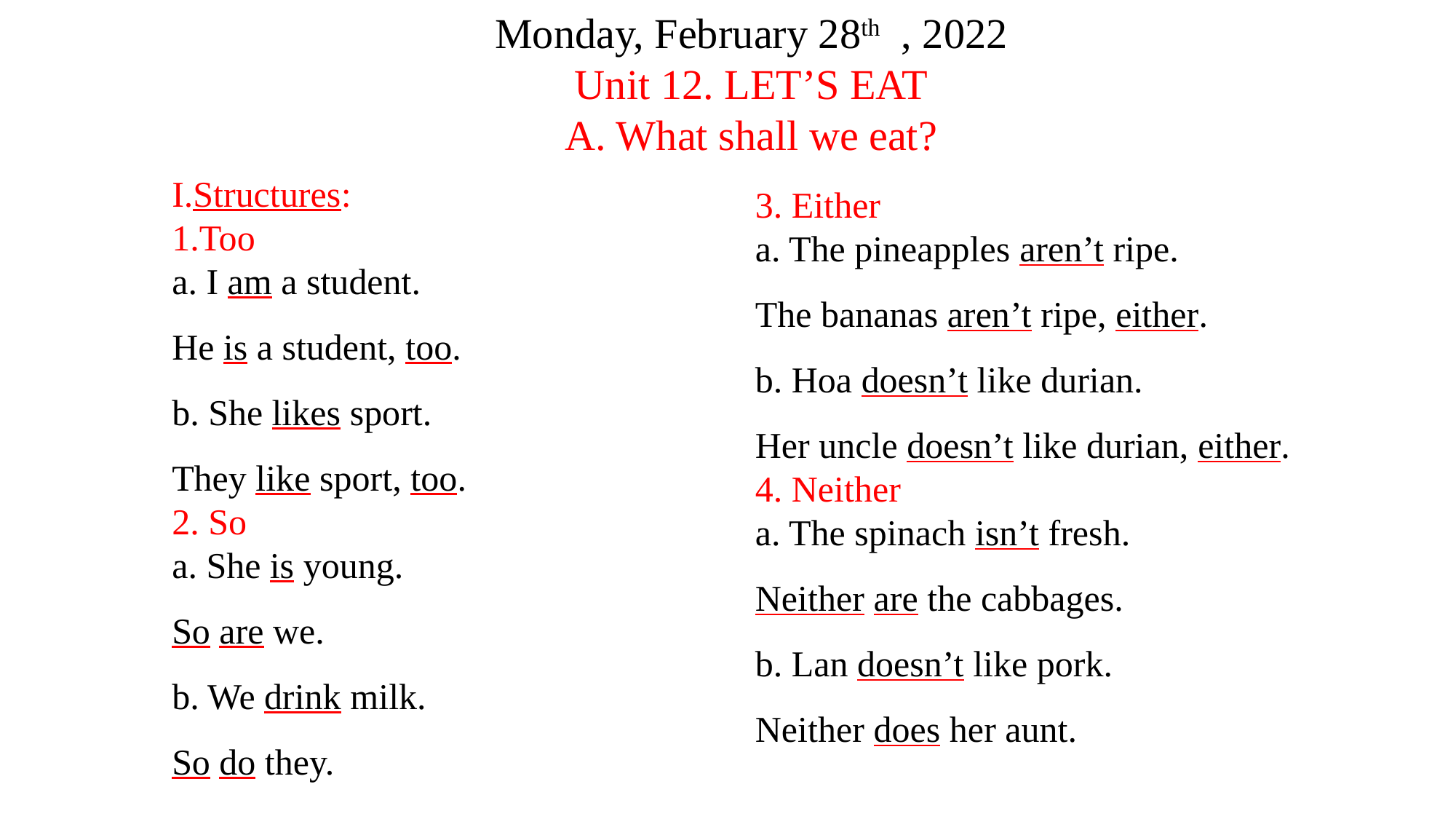

Monday, February 28th  , 2022
Unit 12. LET’S EAT
A. What shall we eat?

I.Structures:
1.Too
a. I am a student.
He is a student, too.
b. She likes sport.
They like sport, too.
2. So
a. She is young.
So are we.
b. We drink milk.
So do they.

3. Either
a. The pineapples aren’t ripe.
The bananas aren’t ripe, either.
b. Hoa doesn’t like durian.
Her uncle doesn’t like durian, either.
4. Neither
a. The spinach isn’t fresh.
Neither are the cabbages.
b. Lan doesn’t like pork.
Neither does her aunt.